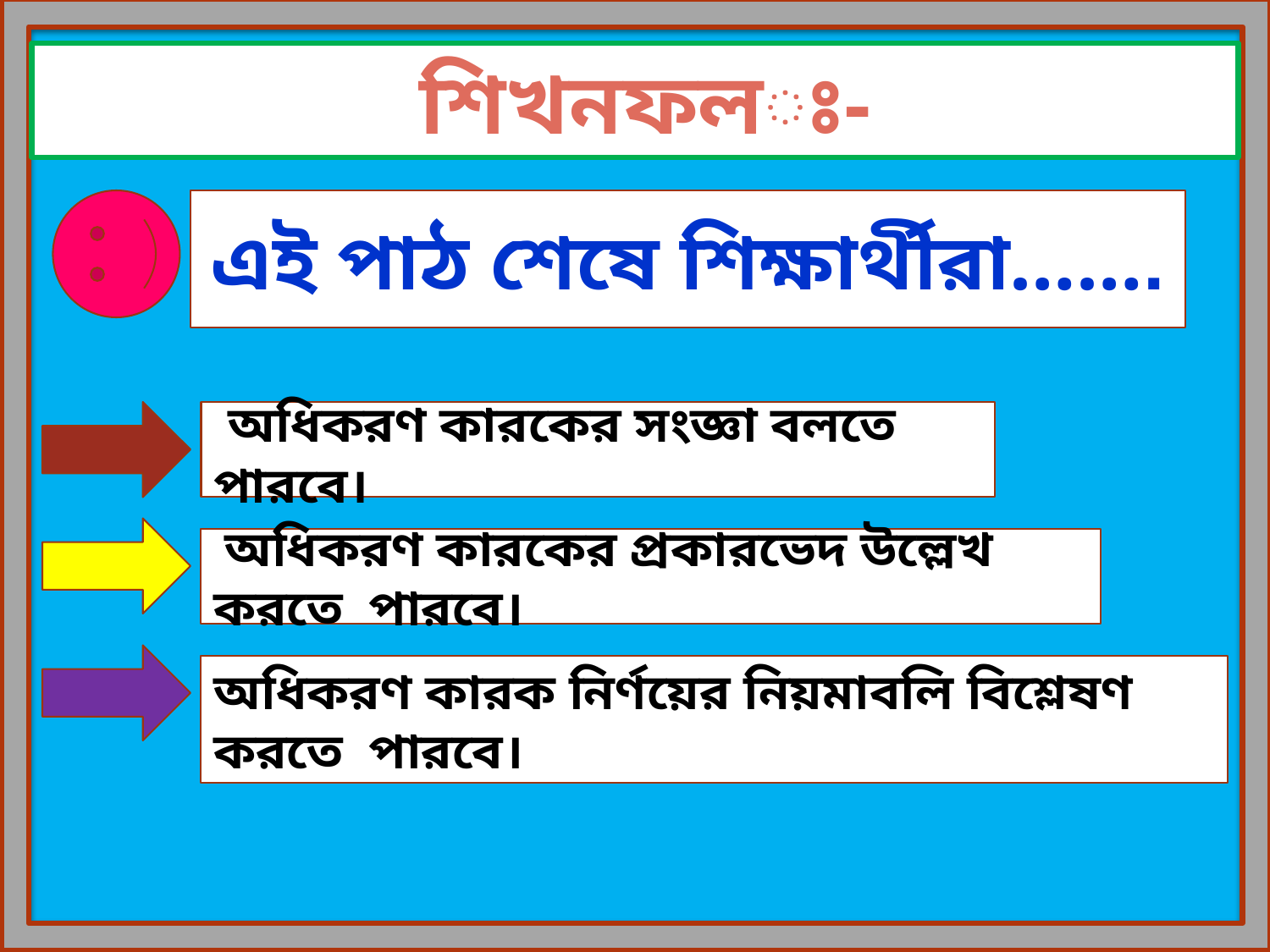

শিখনফলঃ-

এই পাঠ শেষে শিক্ষার্থীরা…….

 অধিকরণ কারকের সংজ্ঞা বলতে পারবে।

 অধিকরণ কারকের প্রকারভেদ উল্লেখ করতে  পারবে।

অধিকরণ কারক নির্ণয়ের নিয়মাবলি বিশ্লেষণ করতে  পারবে।